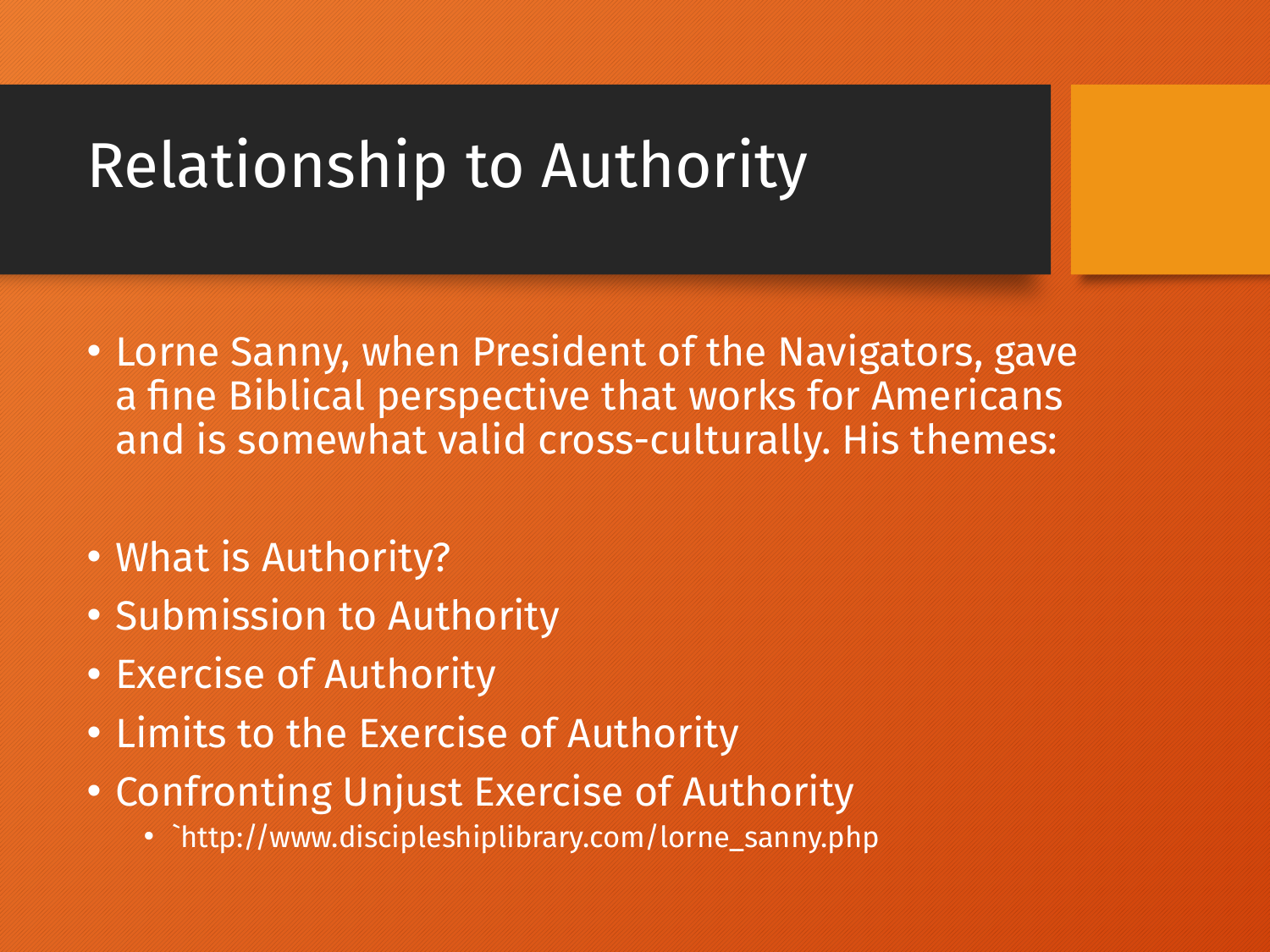

# Relationship to Authority
Lorne Sanny, when President of the Navigators, gave a fine Biblical perspective that works for Americans and is somewhat valid cross-culturally. His themes:

What is Authority?
Submission to Authority
Exercise of Authority
Limits to the Exercise of Authority
Confronting Unjust Exercise of Authority
`http://www.discipleshiplibrary.com/lorne_sanny.php